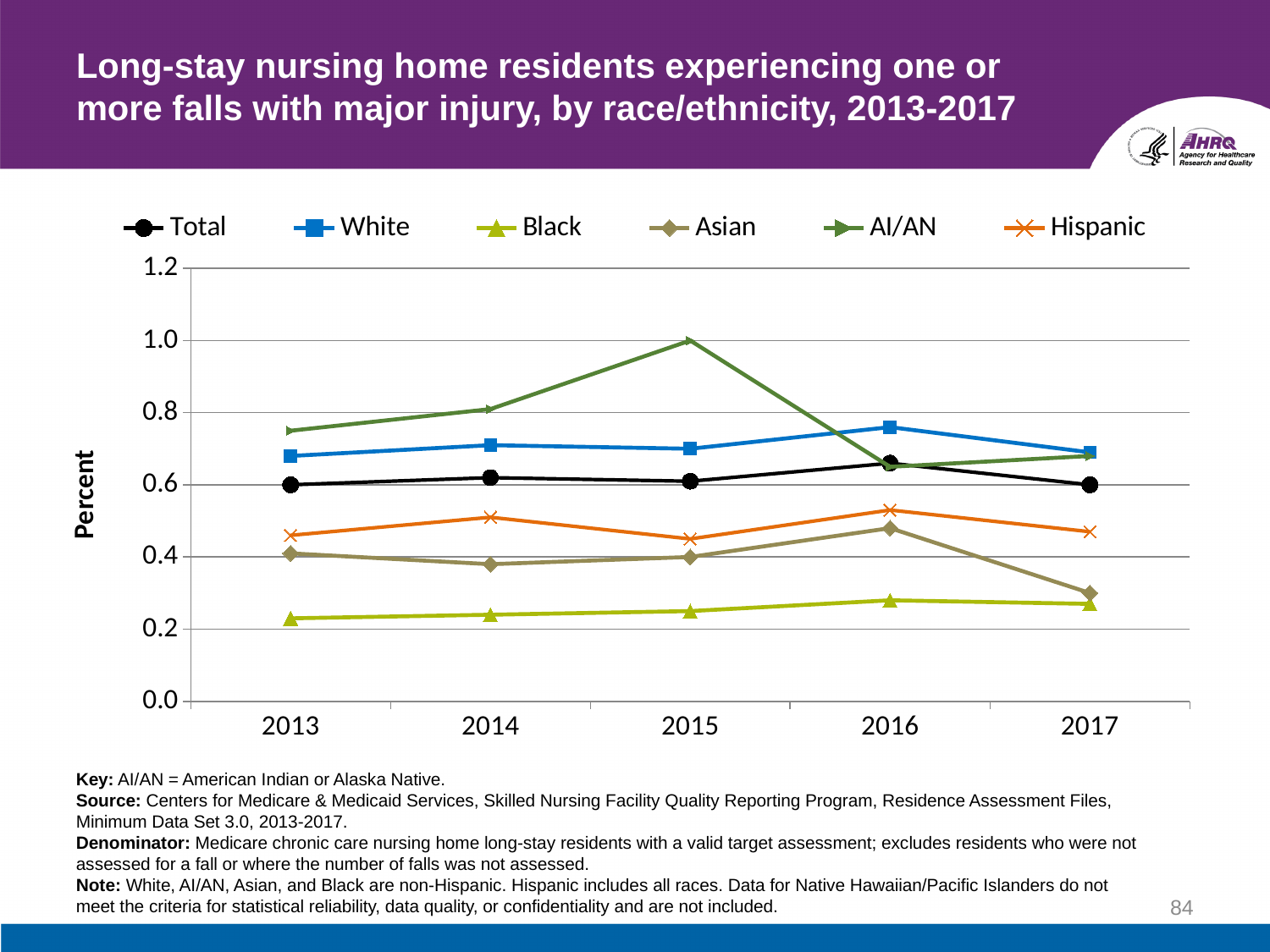

# Long-stay nursing home residents experiencing one or more falls with major injury, by race/ethnicity, 2013-2017

### Chart

| Category | Total | White | Black | Asian | AI/AN | Hispanic |
|---|---|---|---|---|---|---|
| 2013 | 0.6 | 0.68 | 0.23 | 0.41 | 0.75 | 0.46 |
| 2014 | 0.62 | 0.71 | 0.24 | 0.38 | 0.81 | 0.51 |
| 2015 | 0.61 | 0.7 | 0.25 | 0.4 | 1.0 | 0.45 |
| 2016 | 0.66 | 0.76 | 0.28 | 0.48 | 0.65 | 0.53 |
| 2017 | 0.6 | 0.69 | 0.27 | 0.3 | 0.68 | 0.47 |
Key: AI/AN = American Indian or Alaska Native.
Source: Centers for Medicare & Medicaid Services, Skilled Nursing Facility Quality Reporting Program, Residence Assessment Files, Minimum Data Set 3.0, 2013-2017.
Denominator: Medicare chronic care nursing home long-stay residents with a valid target assessment; excludes residents who were not assessed for a fall or where the number of falls was not assessed.
Note: White, AI/AN, Asian, and Black are non-Hispanic. Hispanic includes all races. Data for Native Hawaiian/Pacific Islanders do not meet the criteria for statistical reliability, data quality, or confidentiality and are not included.
84